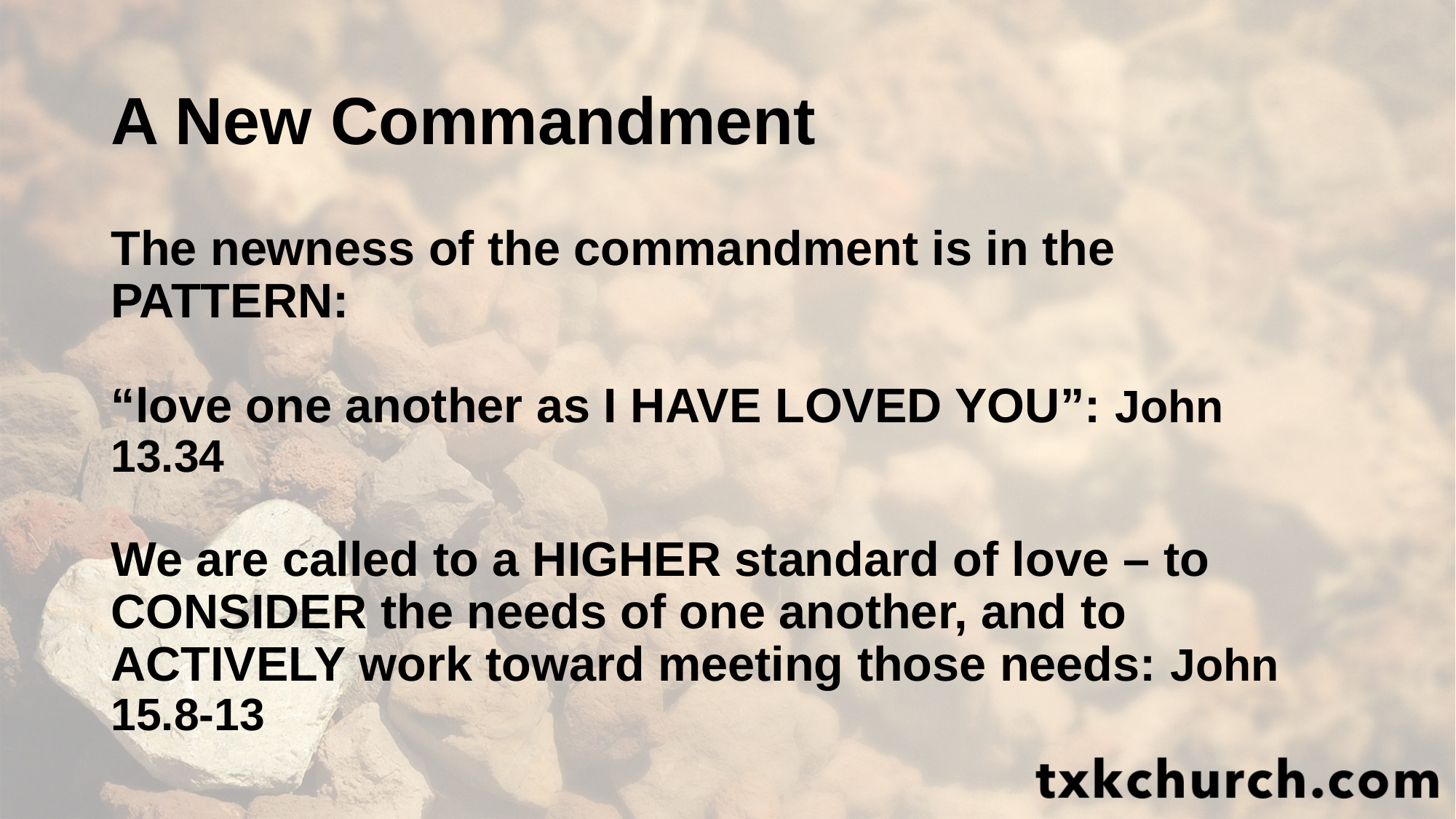

# A New Commandment
The newness of the commandment is in the PATTERN:

“love one another as I HAVE LOVED YOU”: John 13.34

We are called to a HIGHER standard of love – to CONSIDER the needs of one another, and to ACTIVELY work toward meeting those needs: John 15.8-13